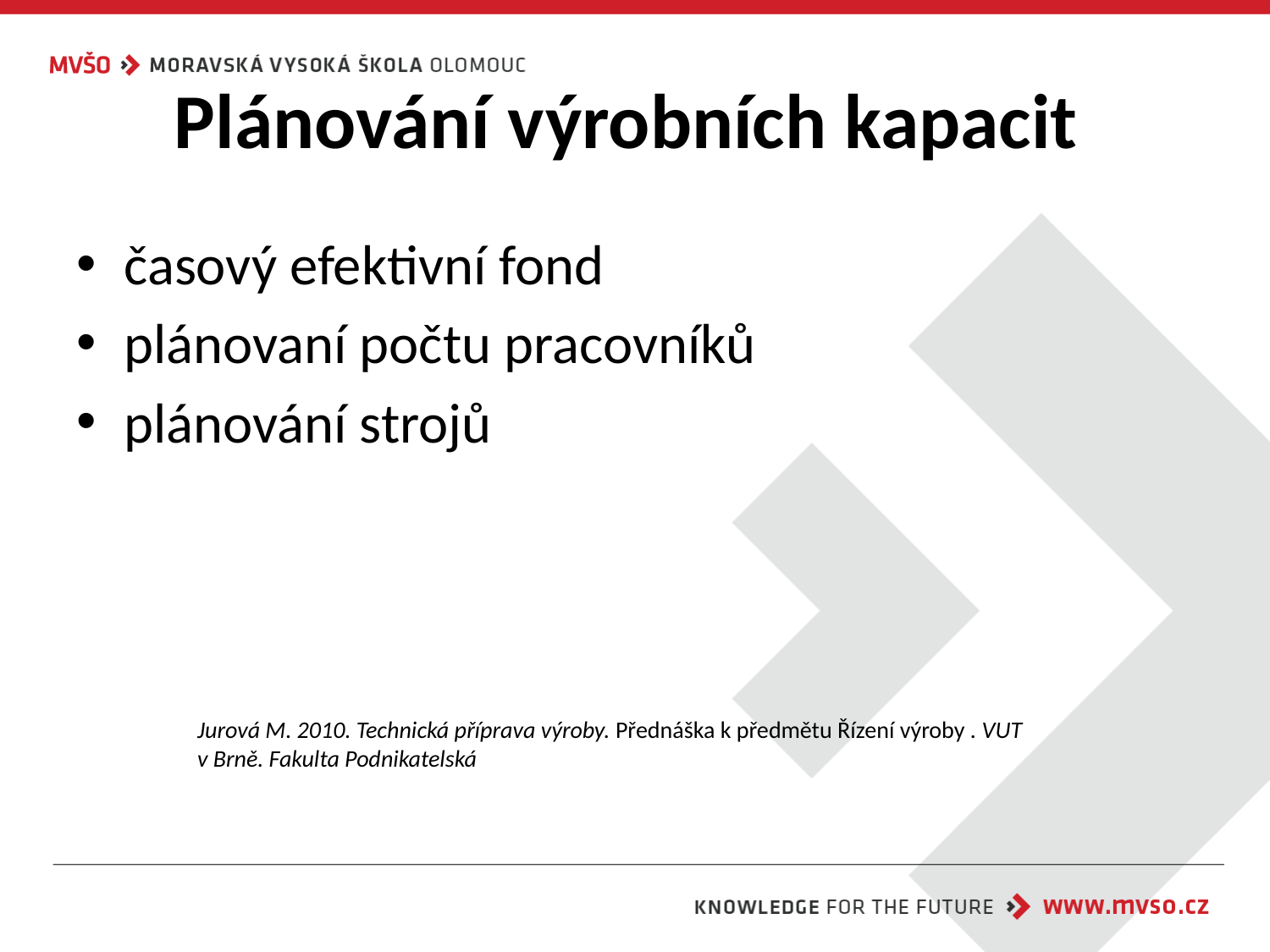

# Plánování výrobních kapacit
časový efektivní fond
plánovaní počtu pracovníků
plánování strojů
Jurová M. 2010. Technická příprava výroby. Přednáška k předmětu Řízení výroby . VUT v Brně. Fakulta Podnikatelská